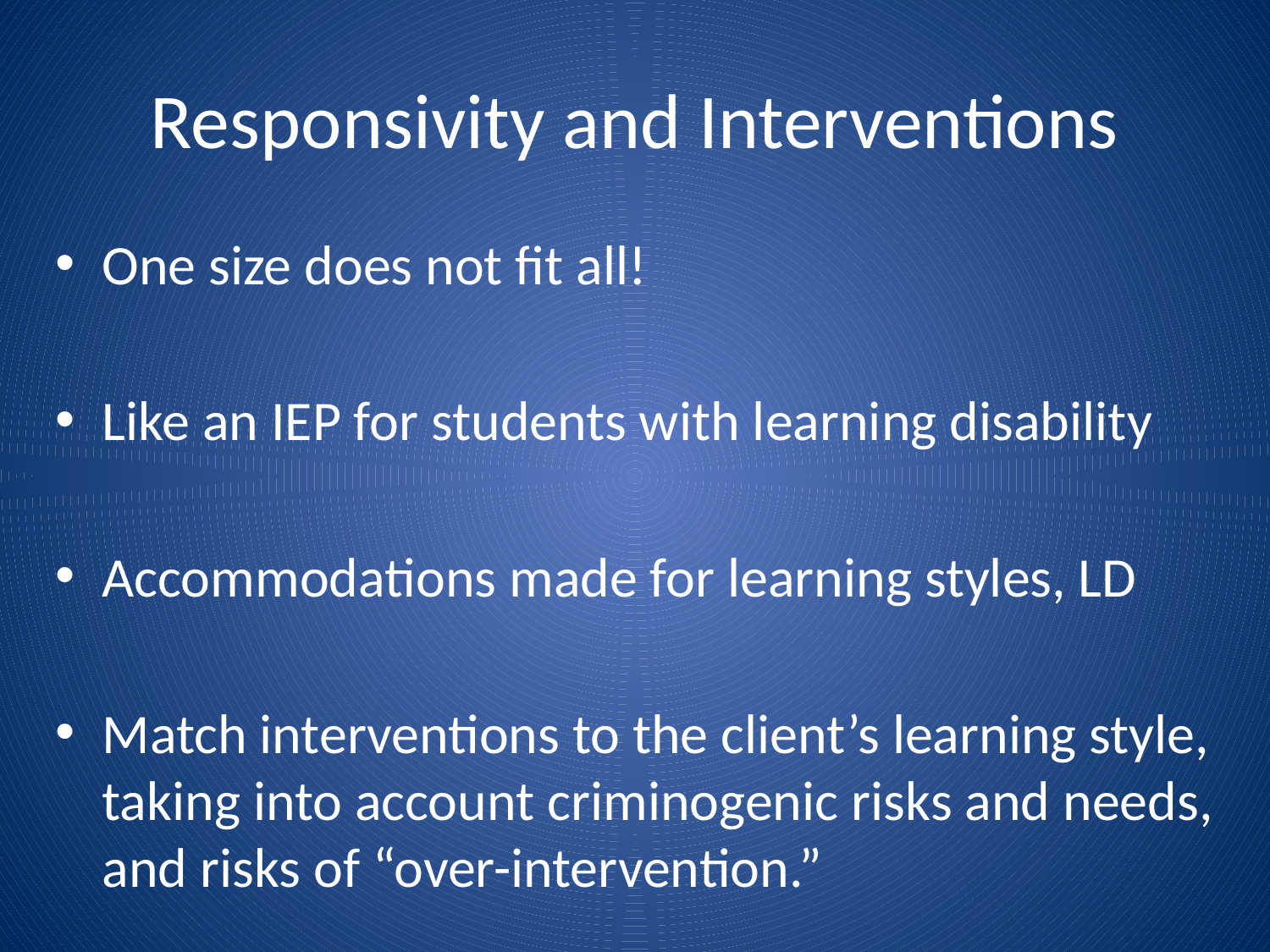

# Responsivity and Interventions
One size does not fit all!

Like an IEP for students with learning disability

Accommodations made for learning styles, LD

Match interventions to the client’s learning style, taking into account criminogenic risks and needs, and risks of “over-intervention.”